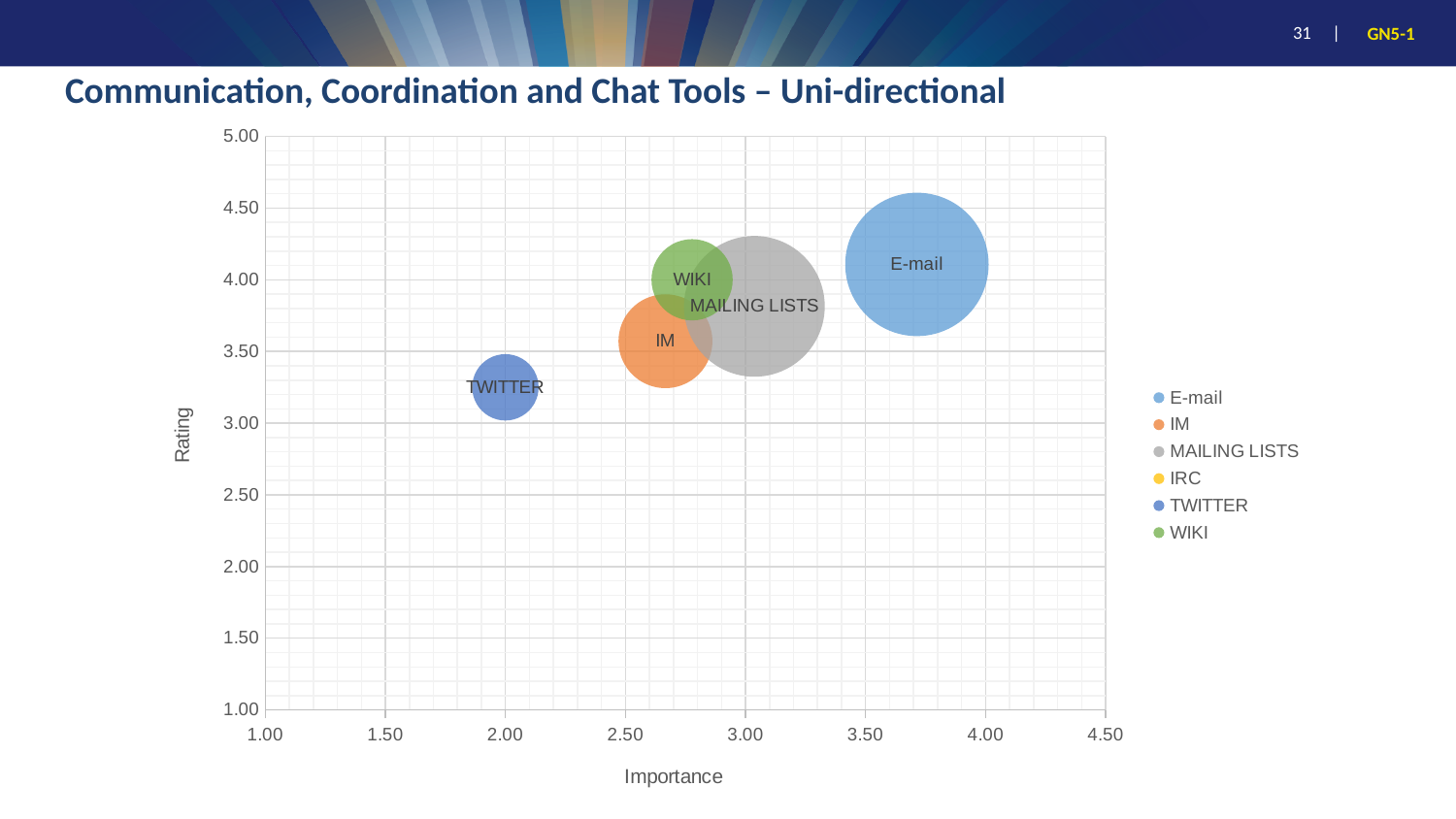

# Communication, Coordination and Chat Tools – Uni-directional

### Chart

| Category | E-mail | IM | MAILING LISTS | IRC | TWITTER | WIKI |
|---|---|---|---|---|---|---|